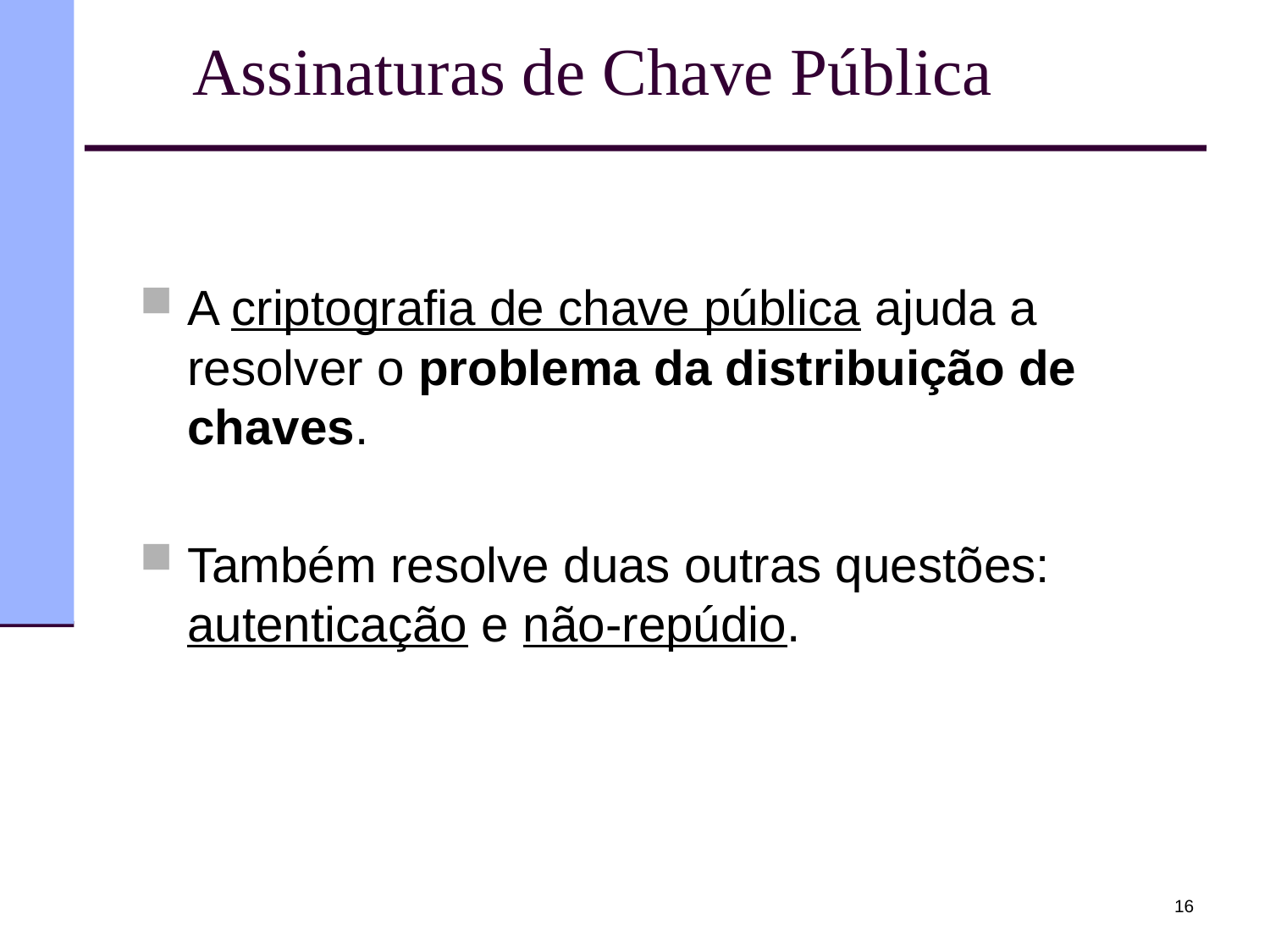

# Assinaturas de Chave Pública

A criptografia de chave pública ajuda a resolver o problema da distribuição de chaves.

Também resolve duas outras questões: autenticação e não-repúdio.
16